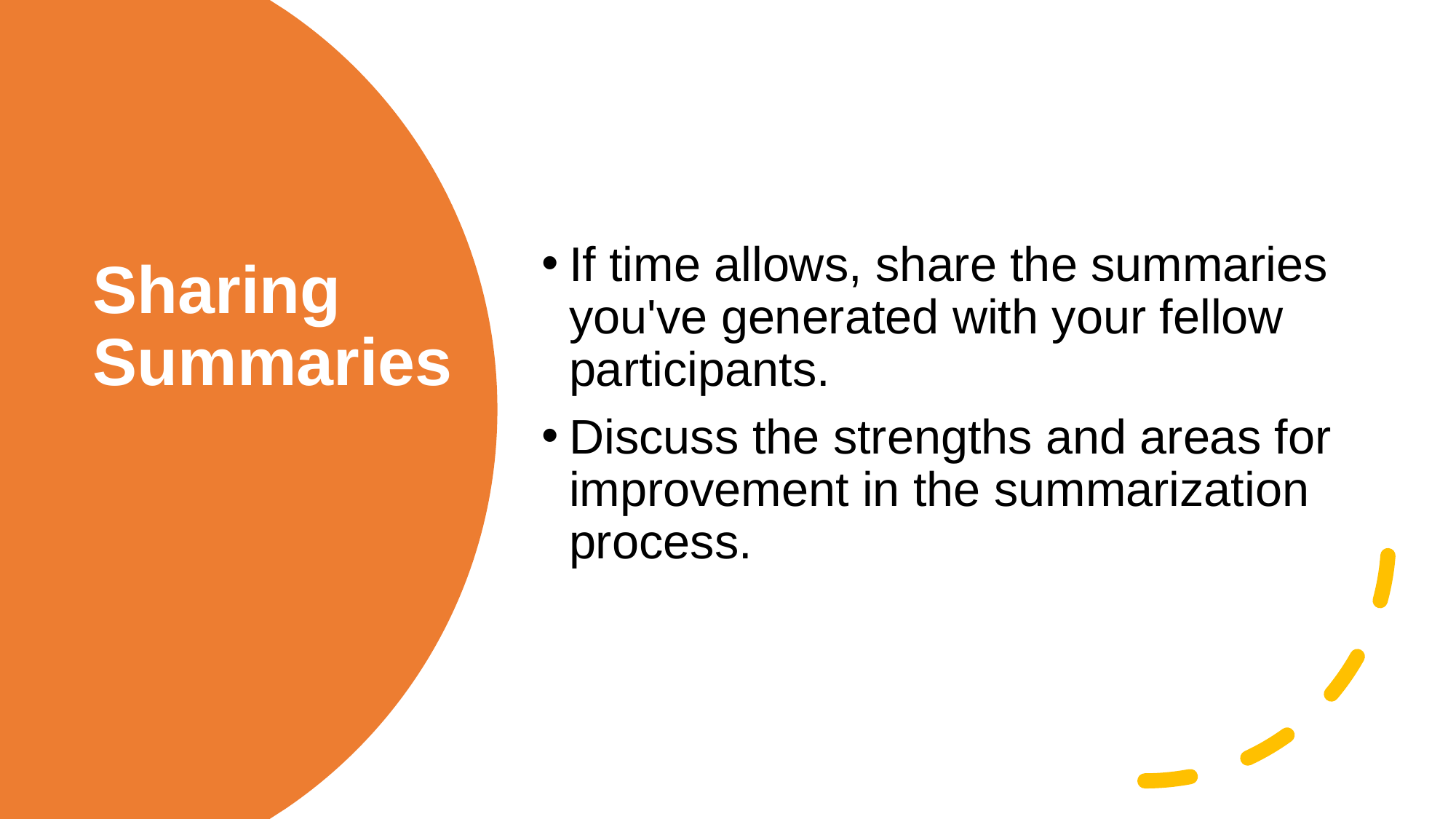

If time allows, share the summaries you've generated with your fellow participants.
Discuss the strengths and areas for improvement in the summarization process.
# Sharing Summaries